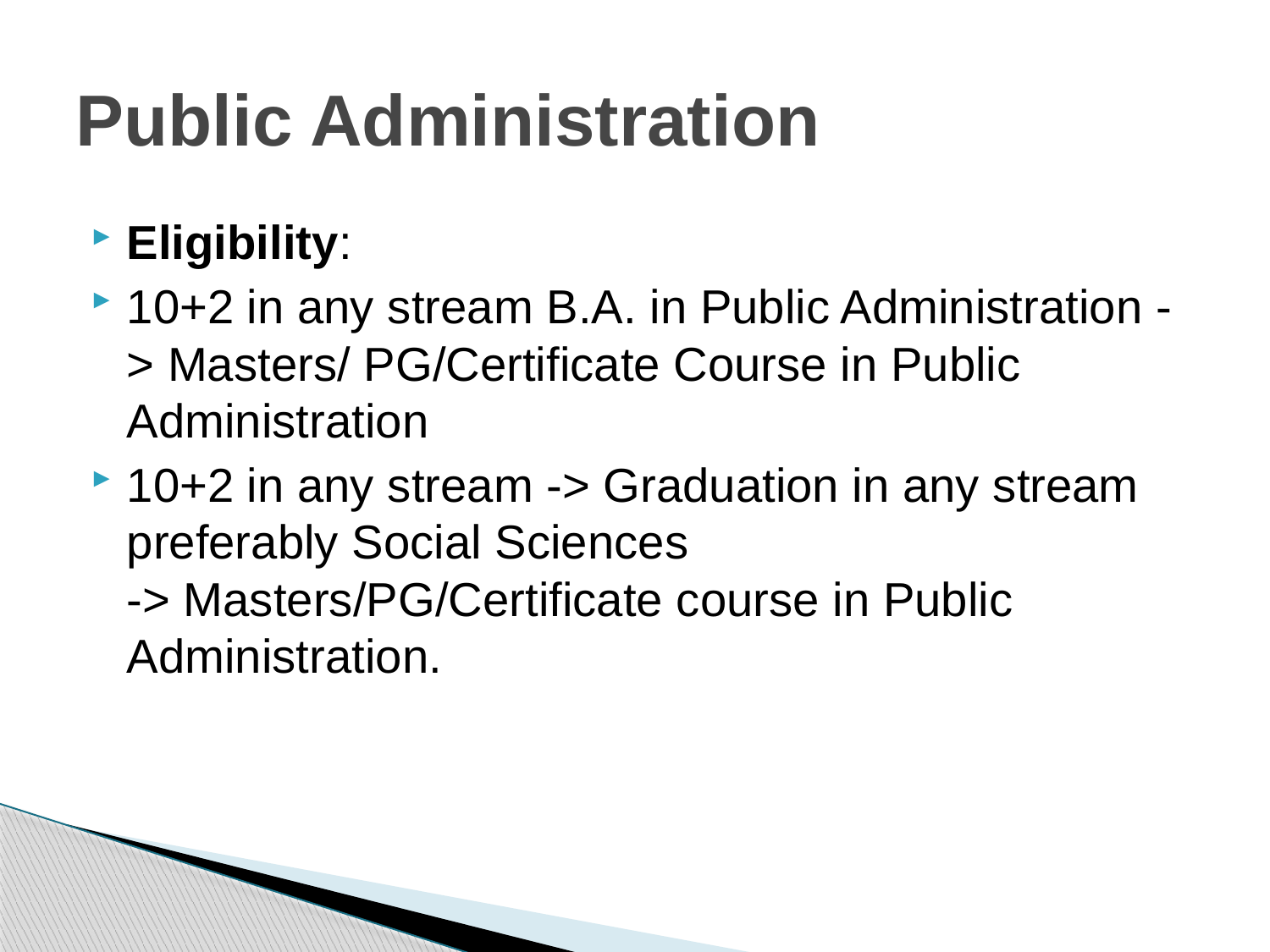

# Public Administration
Eligibility:
10+2 in any stream B.A. in Public Administration -> Masters/ PG/Certificate Course in Public Administration
10+2 in any stream -> Graduation in any stream preferably Social Sciences -> Masters/PG/Certificate course in Public Administration.